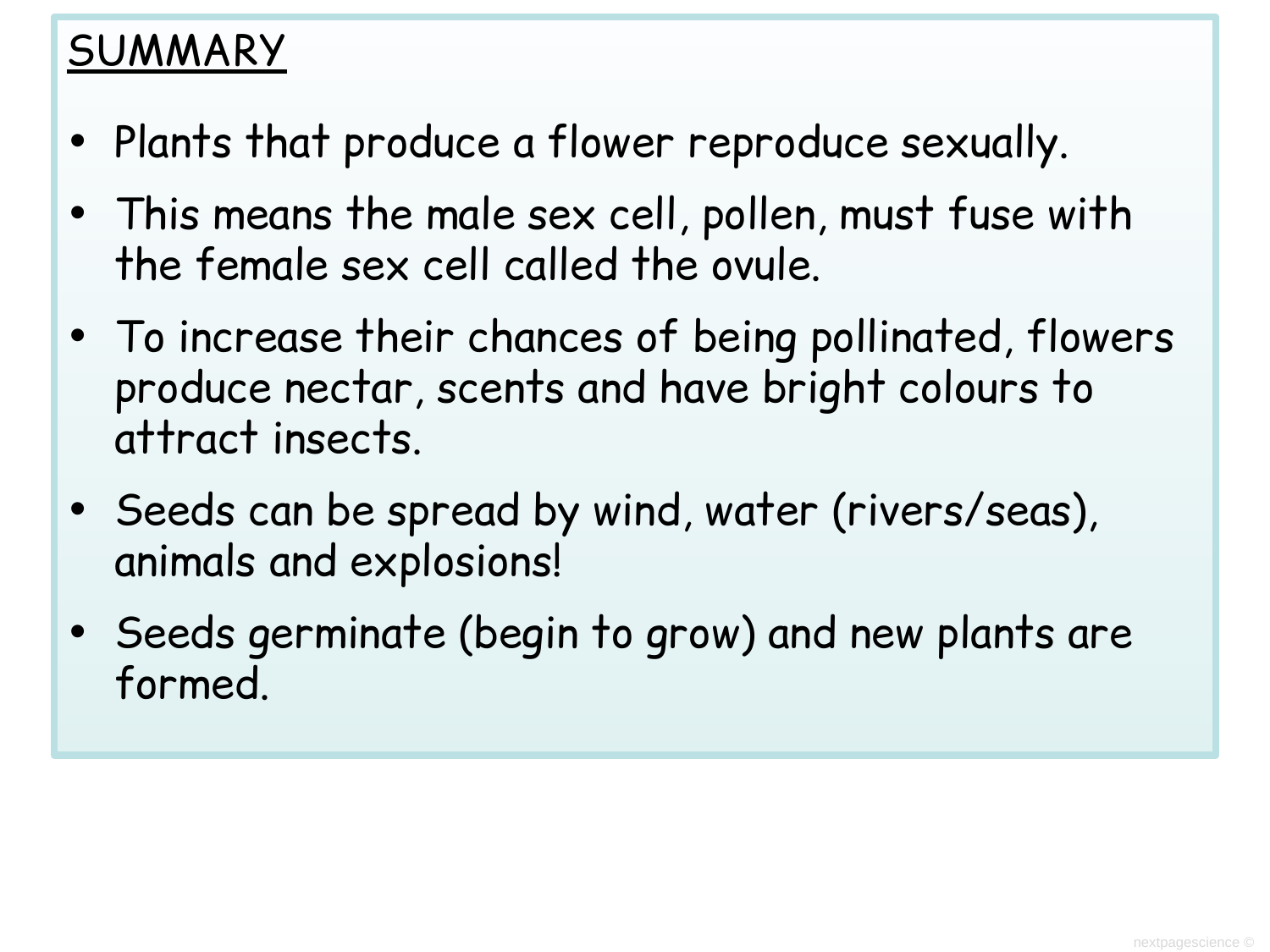

SUMMARY

Plants that produce a flower reproduce sexually.

This means the male sex cell, pollen, must fuse with the female sex cell called the ovule.

To increase their chances of being pollinated, flowers produce nectar, scents and have bright colours to attract insects.

Seeds can be spread by wind, water (rivers/seas), animals and explosions!

Seeds germinate (begin to grow) and new plants are formed.

nextpagescience ©